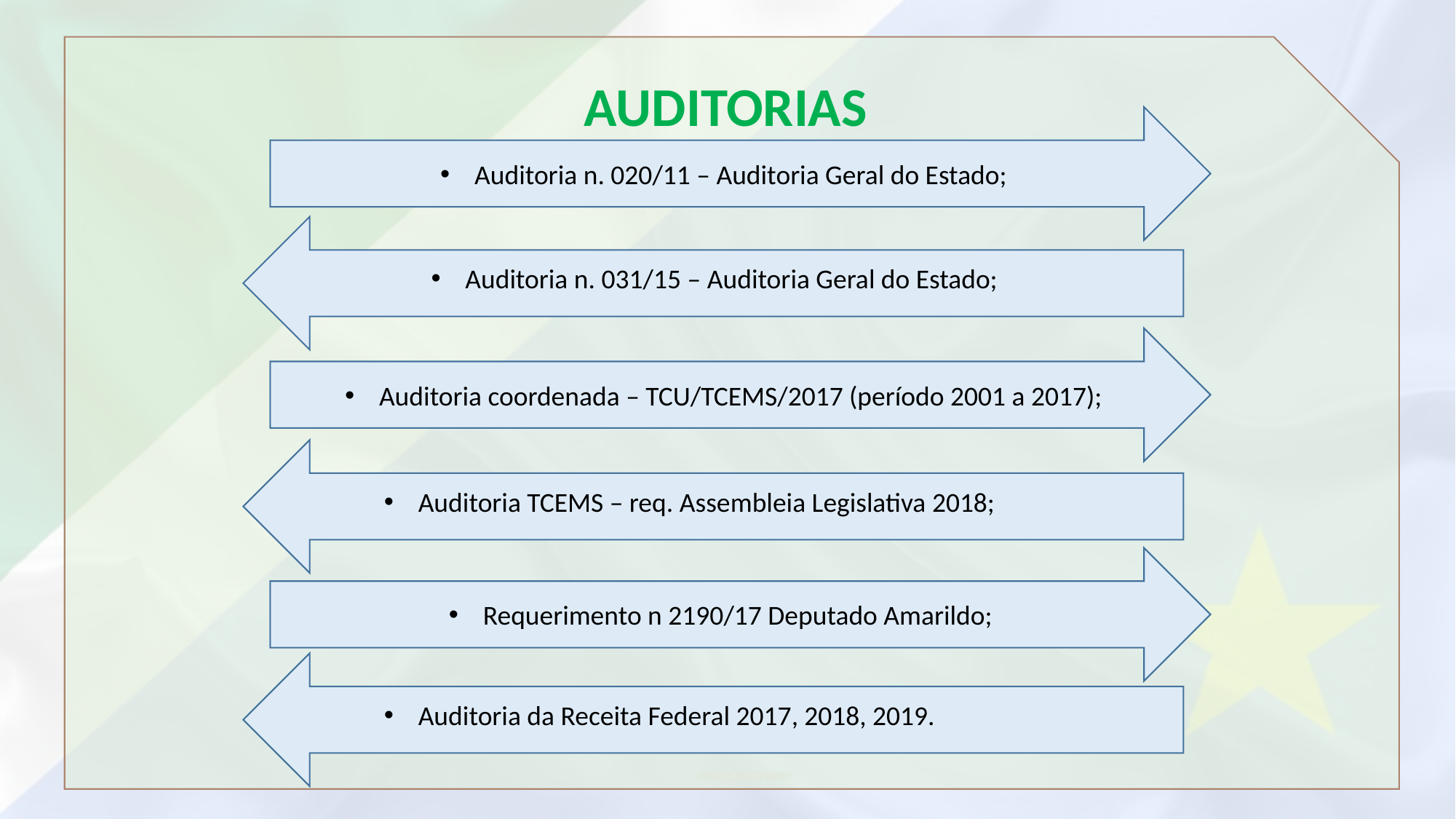

AUDITORIAS
Auditoria n. 020/11 – Auditoria Geral do Estado;

Auditoria n. 031/15 – Auditoria Geral do Estado;
Auditoria coordenada – TCU/TCEMS/2017 (período 2001 a 2017);

Auditoria TCEMS – req. Assembleia Legislativa 2018;
Requerimento n 2190/17 Deputado Amarildo;

Auditoria da Receita Federal 2017, 2018, 2019.